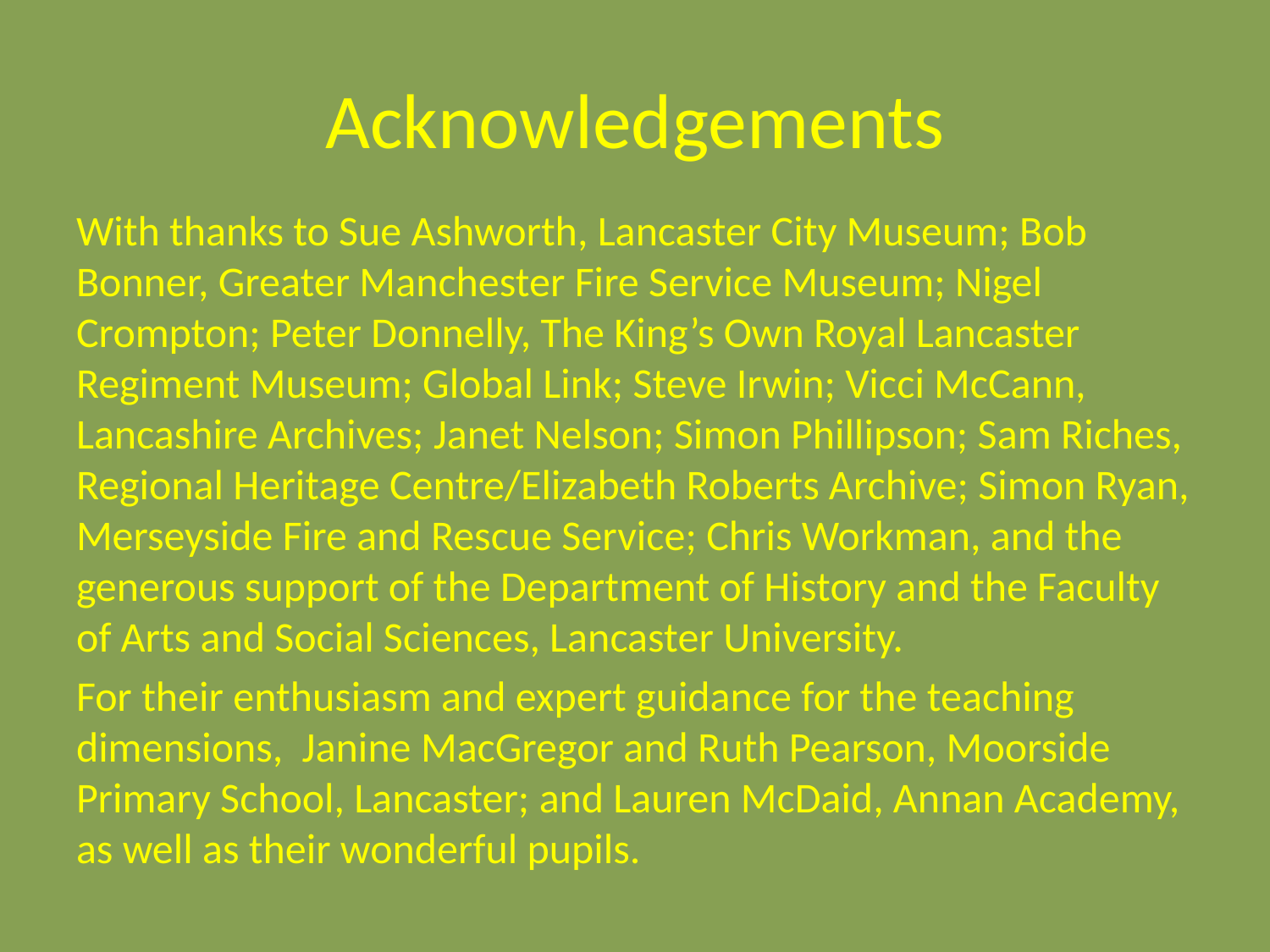

# Acknowledgements
With thanks to Sue Ashworth, Lancaster City Museum; Bob Bonner, Greater Manchester Fire Service Museum; Nigel Crompton; Peter Donnelly, The King’s Own Royal Lancaster Regiment Museum; Global Link; Steve Irwin; Vicci McCann, Lancashire Archives; Janet Nelson; Simon Phillipson; Sam Riches, Regional Heritage Centre/Elizabeth Roberts Archive; Simon Ryan, Merseyside Fire and Rescue Service; Chris Workman, and the generous support of the Department of History and the Faculty of Arts and Social Sciences, Lancaster University.
For their enthusiasm and expert guidance for the teaching dimensions,  Janine MacGregor and Ruth Pearson, Moorside Primary School, Lancaster; and Lauren McDaid, Annan Academy, as well as their wonderful pupils.